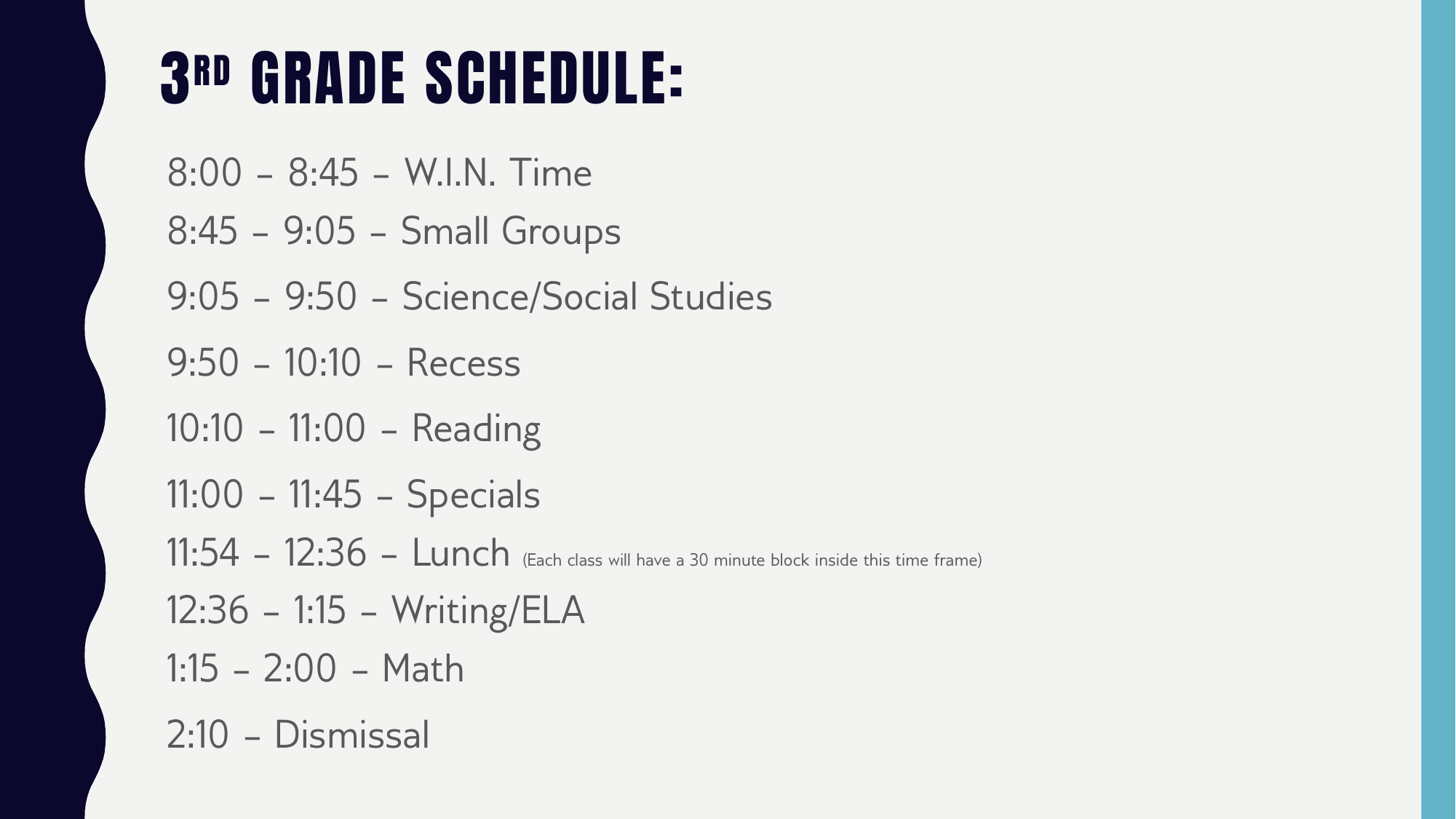

# 3rd grade schedule:
8:00 – 8:45 – W.I.N. Time
8:45 – 9:05 – Small Groups
9:05 – 9:50 – Science/Social Studies
9:50 – 10:10 – Recess
10:10 – 11:00 – Reading
11:00 – 11:45 – Specials
11:54 – 12:36 – Lunch (Each class will have a 30 minute block inside this time frame)
12:36 – 1:15 – Writing/ELA
1:15 – 2:00 – Math
2:10 – Dismissal